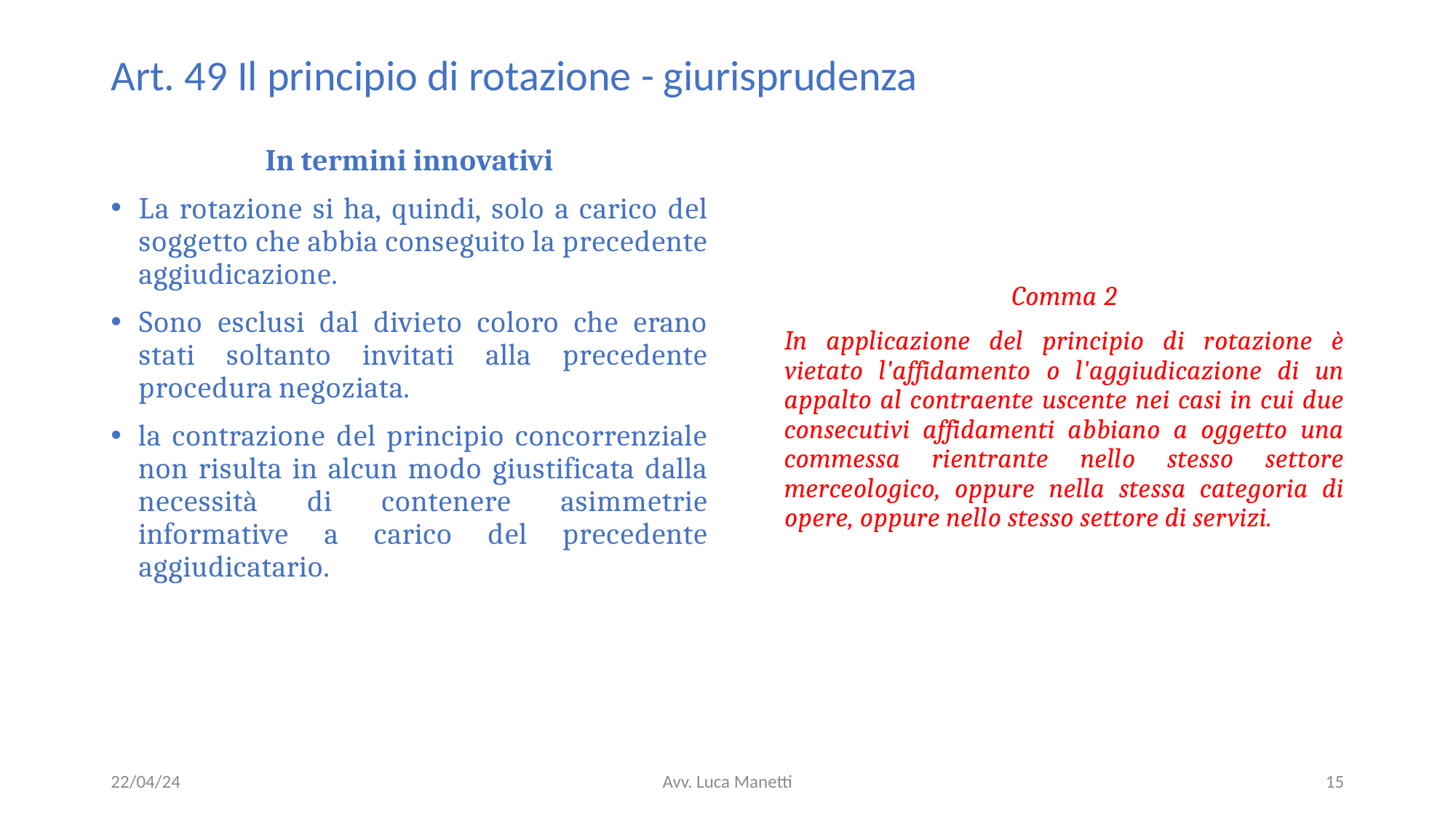

# Art. 49 Il principio di rotazione - giurisprudenza
In termini innovativi
La rotazione si ha, quindi, solo a carico del soggetto che abbia conseguito la precedente aggiudicazione.
Sono esclusi dal divieto coloro che erano stati soltanto invitati alla precedente procedura negoziata.
la contrazione del principio concorrenziale non risulta in alcun modo giustificata dalla necessità di contenere asimmetrie informative a carico del precedente aggiudicatario.

Comma 2
In applicazione del principio di rotazione è vietato l'affidamento o l'aggiudicazione di un appalto al contraente uscente nei casi in cui due consecutivi affidamenti abbiano a oggetto una commessa rientrante nello stesso settore merceologico, oppure nella stessa categoria di opere, oppure nello stesso settore di servizi.

22/04/24
Avv. Luca Manetti
15